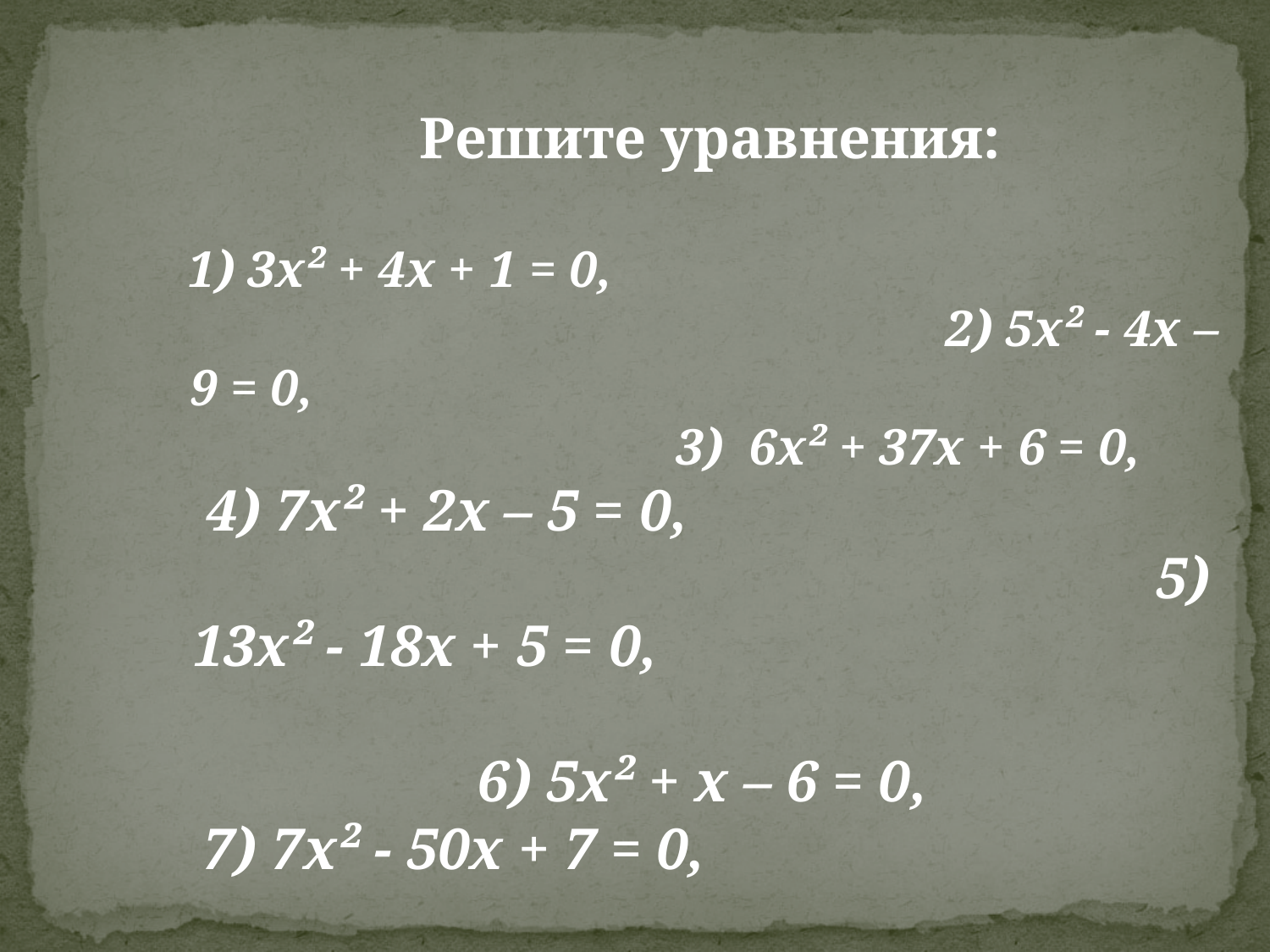

Решите уравнения:

1) 3х² + 4х + 1 = 0,                                                                                                           2) 5х² - 4х – 9 = 0,                                                                                                        3)  6х² + 37х + 6 = 0,
 4) 7х² + 2х – 5 = 0,                                                                                                       5) 13х² - 18х + 5 = 0,                                                                                                             6) 5х² + х – 6 = 0,
 7) 7х² - 50х + 7 = 0,                                                                                                                  8) 6х² - 37х  + 6 = 0,                                                                                                                                9) 7х² + 50х + 7 = 0.